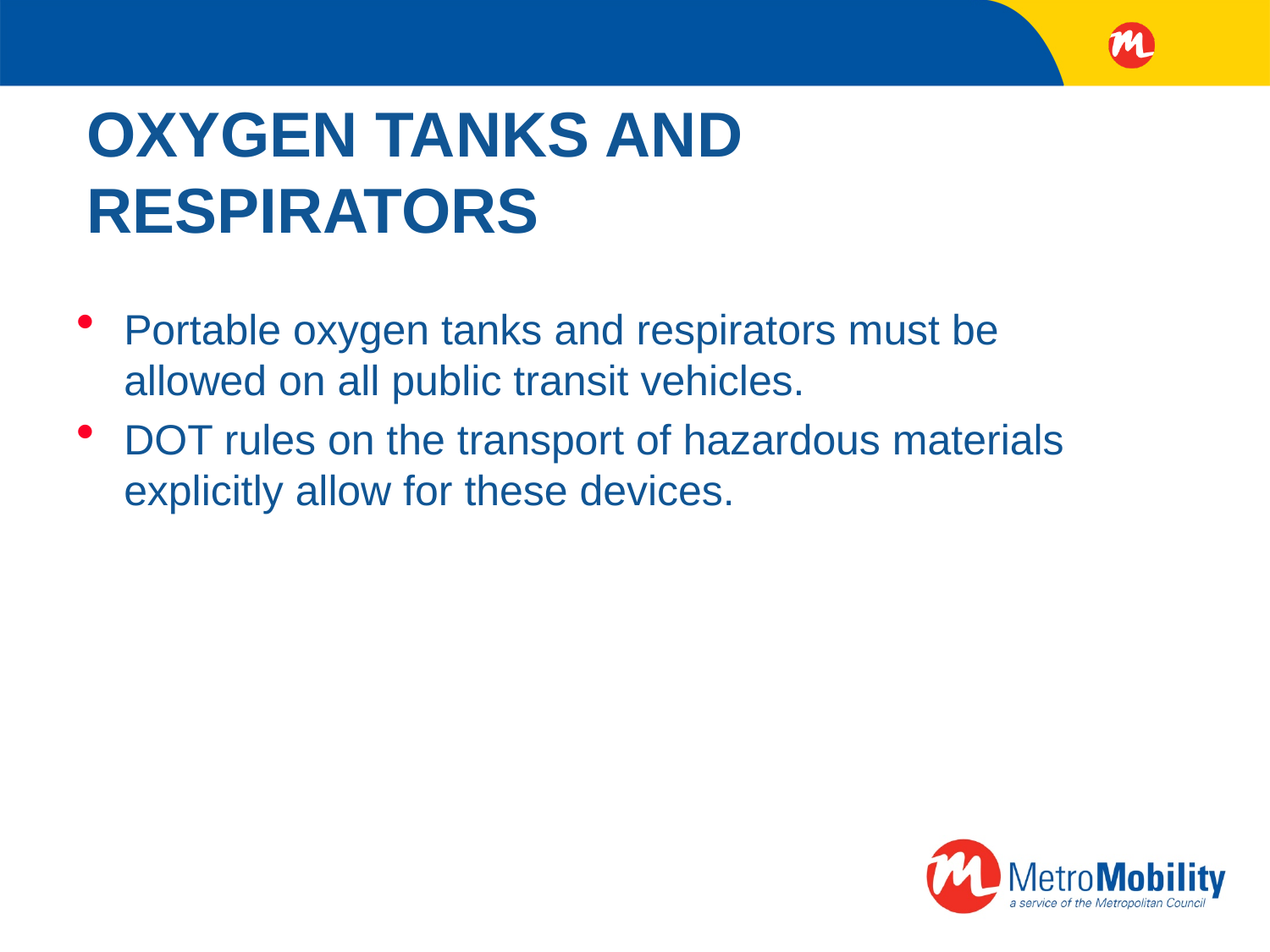

# OXYGEN TANKS AND RESPIRATORS
Portable oxygen tanks and respirators must be allowed on all public transit vehicles.
DOT rules on the transport of hazardous materials explicitly allow for these devices.